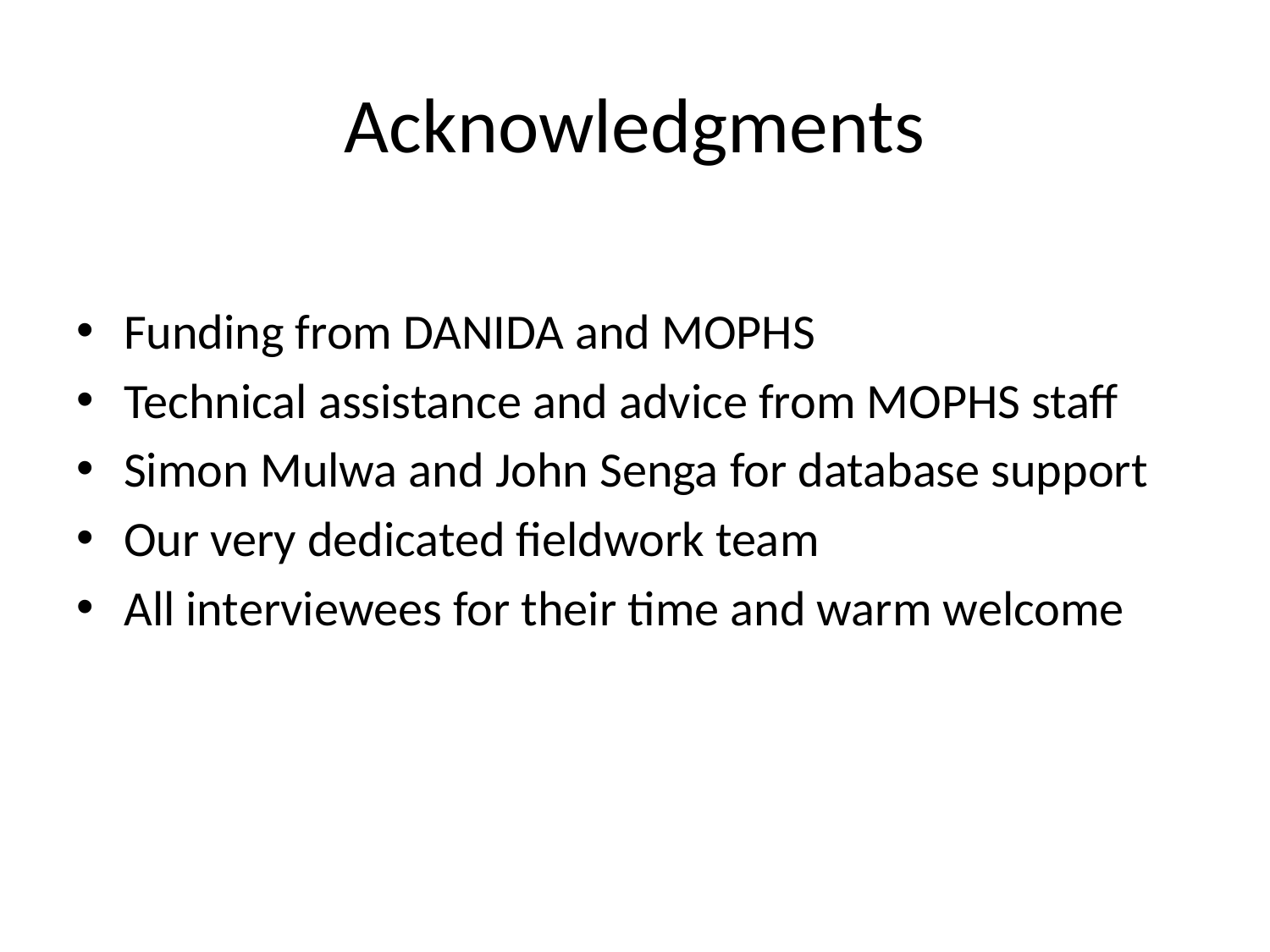

# Acknowledgments

Funding from DANIDA and MOPHS
Technical assistance and advice from MOPHS staff
Simon Mulwa and John Senga for database support
Our very dedicated fieldwork team
All interviewees for their time and warm welcome